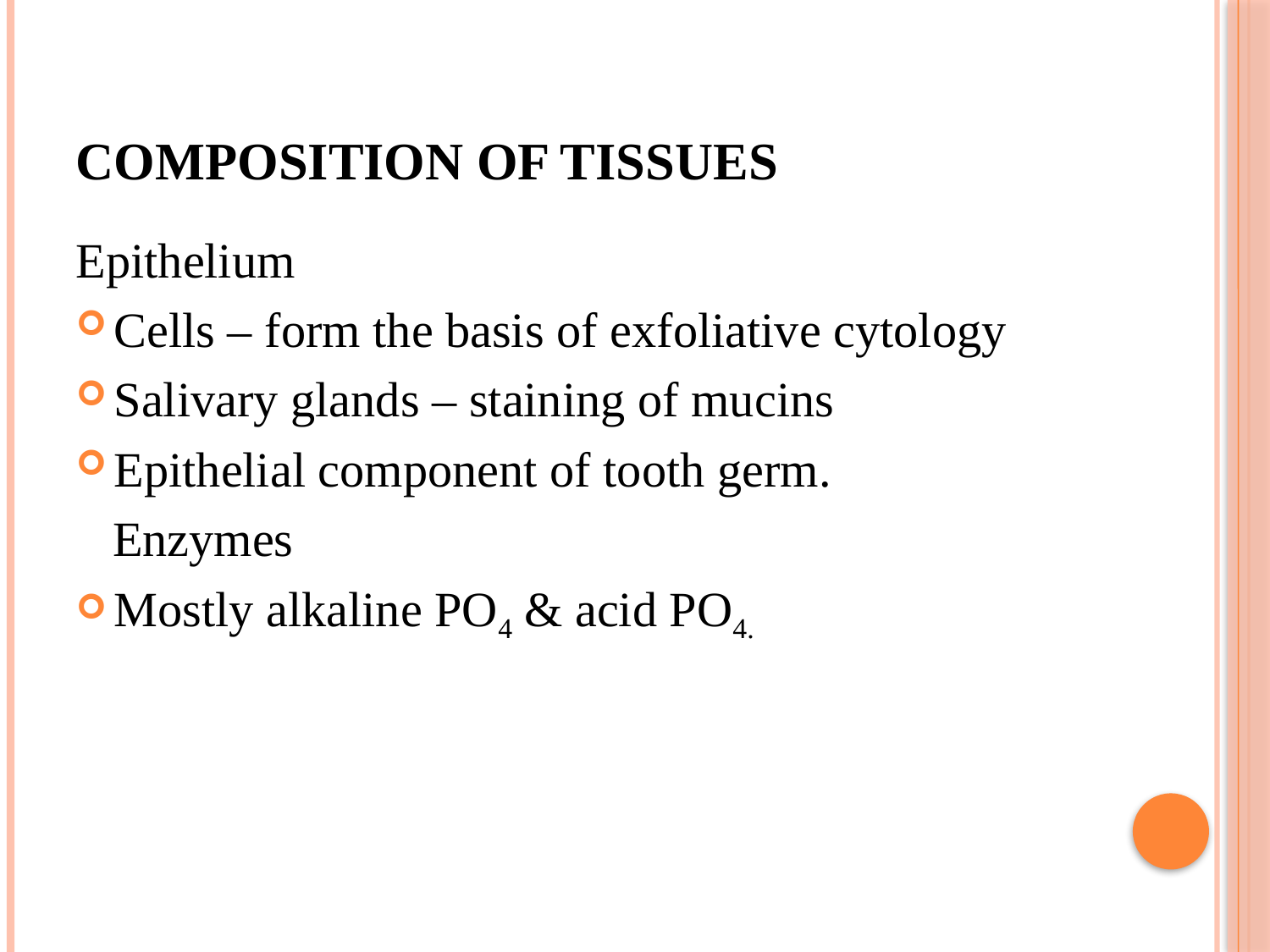

# Composition of tissues
Epithelium
Cells – form the basis of exfoliative cytology
Salivary glands – staining of mucins
Epithelial component of tooth germ.
   Enzymes
Mostly alkaline PO4 & acid PO4.